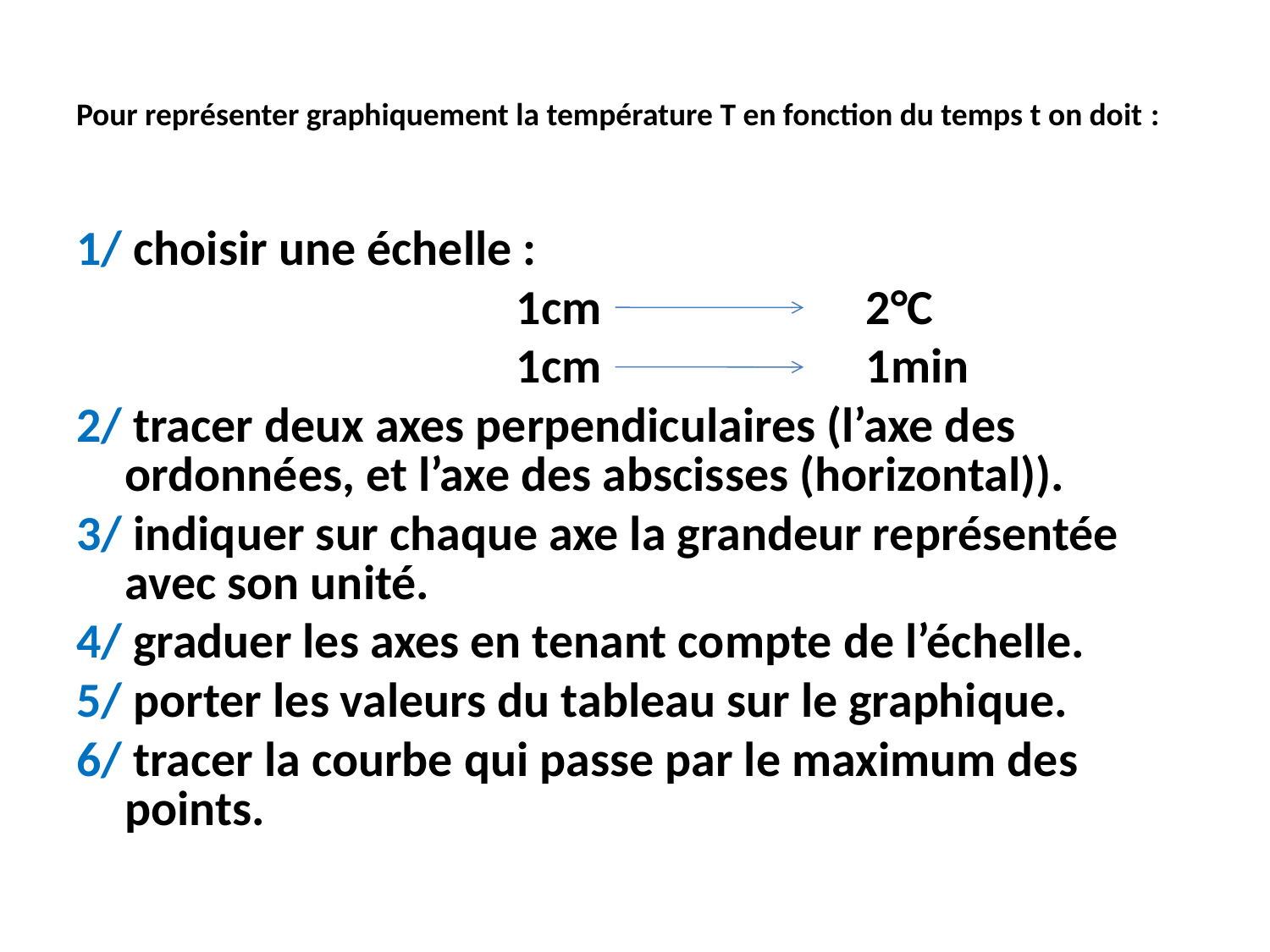

# Pour représenter graphiquement la température T en fonction du temps t on doit :
1/ choisir une échelle :
                                        1cm                        2°C
                                        1cm                        1min
2/ tracer deux axes perpendiculaires (l’axe des ordonnées, et l’axe des abscisses (horizontal)).
3/ indiquer sur chaque axe la grandeur représentée avec son unité.
4/ graduer les axes en tenant compte de l’échelle.
5/ porter les valeurs du tableau sur le graphique.
6/ tracer la courbe qui passe par le maximum des points.